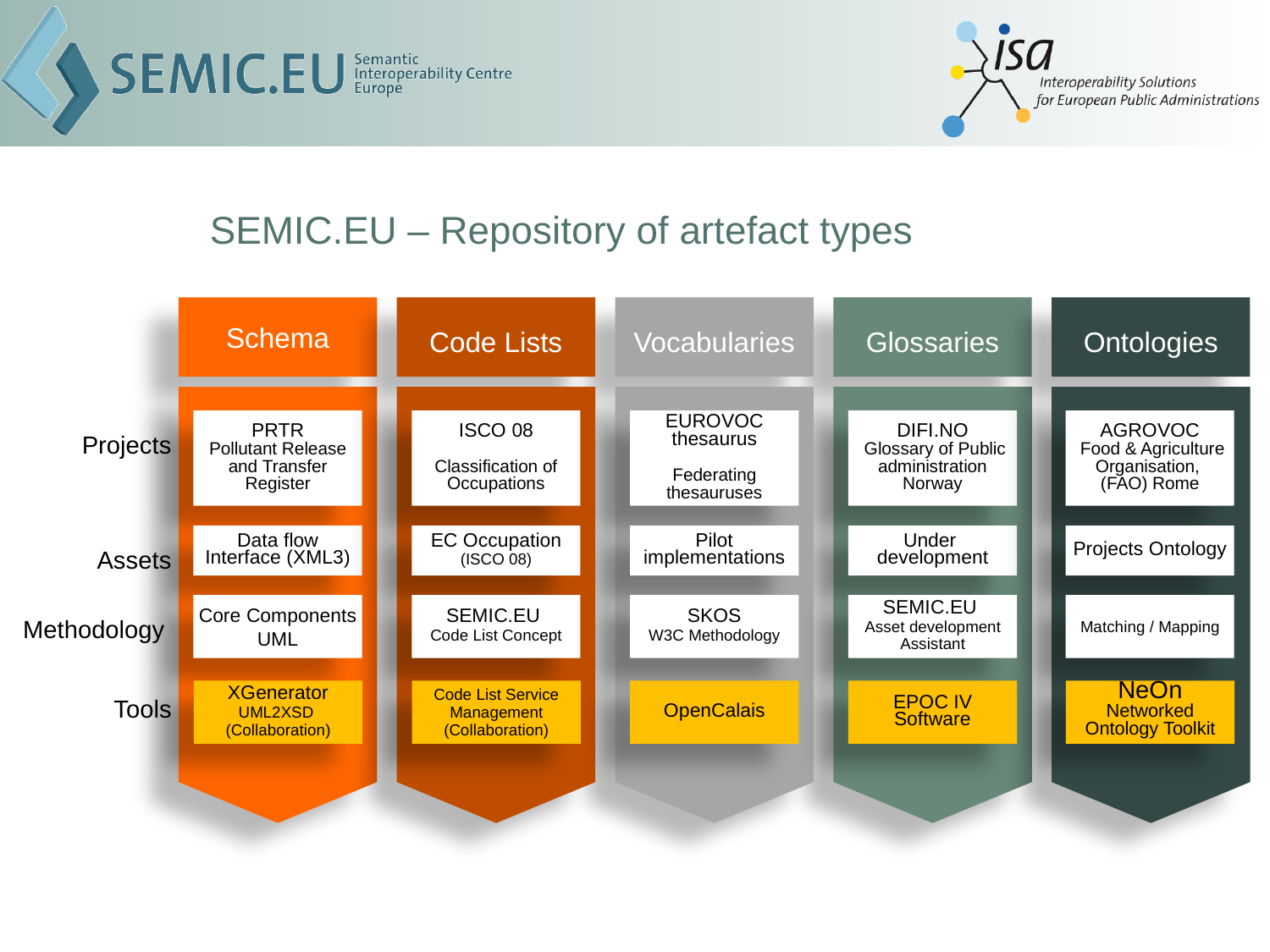

SEMIC.EU – Repository of artefact types
Schema
Code Lists
Vocabularies
Glossaries
Ontologies
Projects
PRTR
Pollutant Release and Transfer Register
ISCO 08
Classification of Occupations
EUROVOC thesaurus
Federating thesauruses
DIFI.NO
 Glossary of Public administration
Norway
AGROVOC
 Food & Agriculture Organisation,
(FAO) Rome

Assets
Data flow Interface (XML3)
EC Occupation (ISCO 08)
Pilot
implementations
Under
development
Projects Ontology
Methodology
SKOS
W3C Methodology
SEMIC.EU
Asset development
Assistant
Core Components
UML
SEMIC.EU
Code List Concept
Matching / Mapping
Tools
XGenerator
UML2XSD
(Collaboration)
Code List Service Management
(Collaboration)
NeOn
Networked Ontology Toolkit
OpenCalais
EPOC IV Software